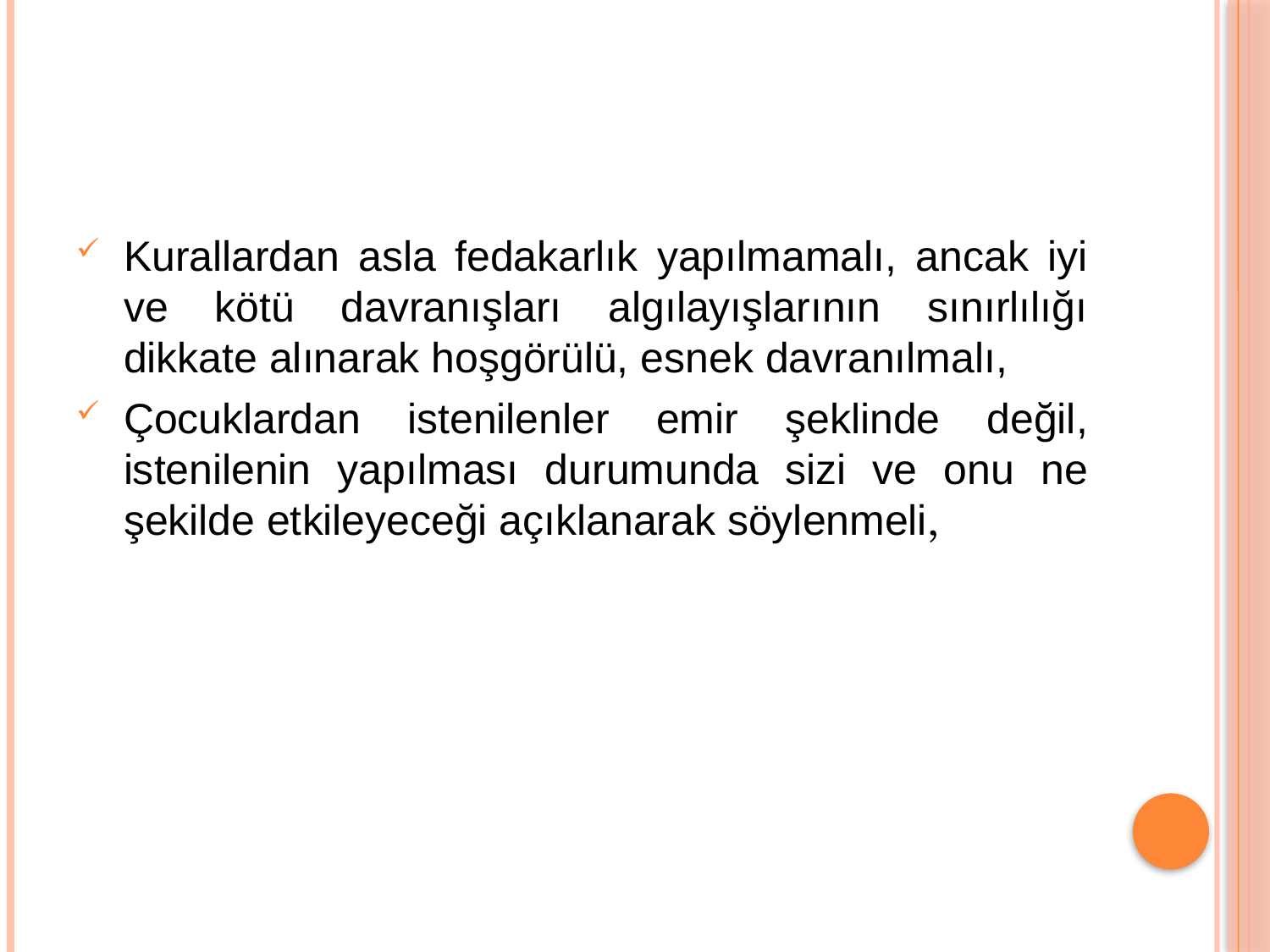

#
Kurallardan asla fedakarlık yapılmamalı, ancak iyi ve kötü davranışları algılayışlarının sınırlılığı dikkate alınarak hoşgörülü, esnek davranılmalı,
Çocuklardan istenilenler emir şeklinde değil, istenilenin yapılması durumunda sizi ve onu ne şekilde etkileyeceği açıklanarak söylenmeli,